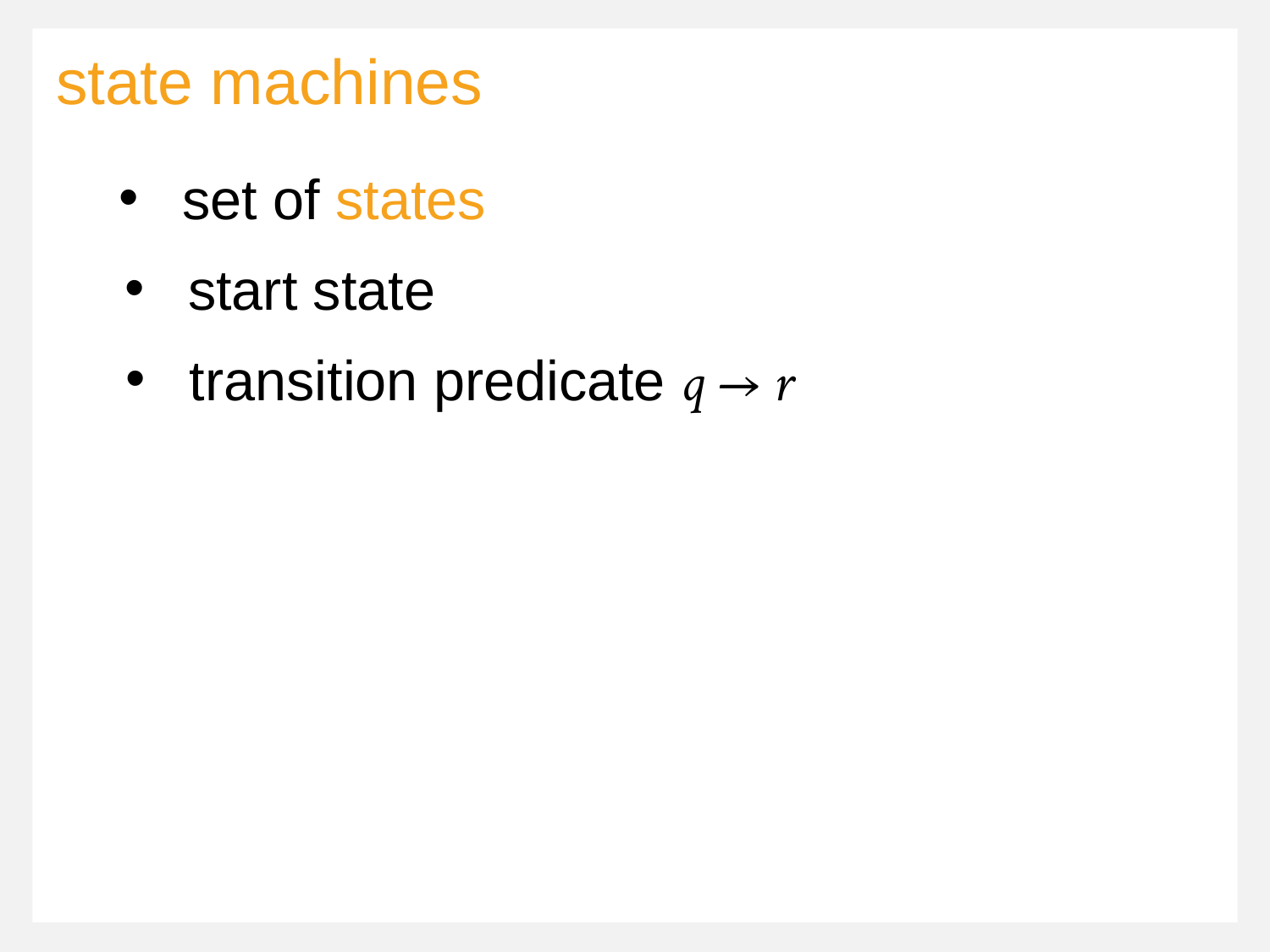

state machines
set of states
start state
transition predicate q → r